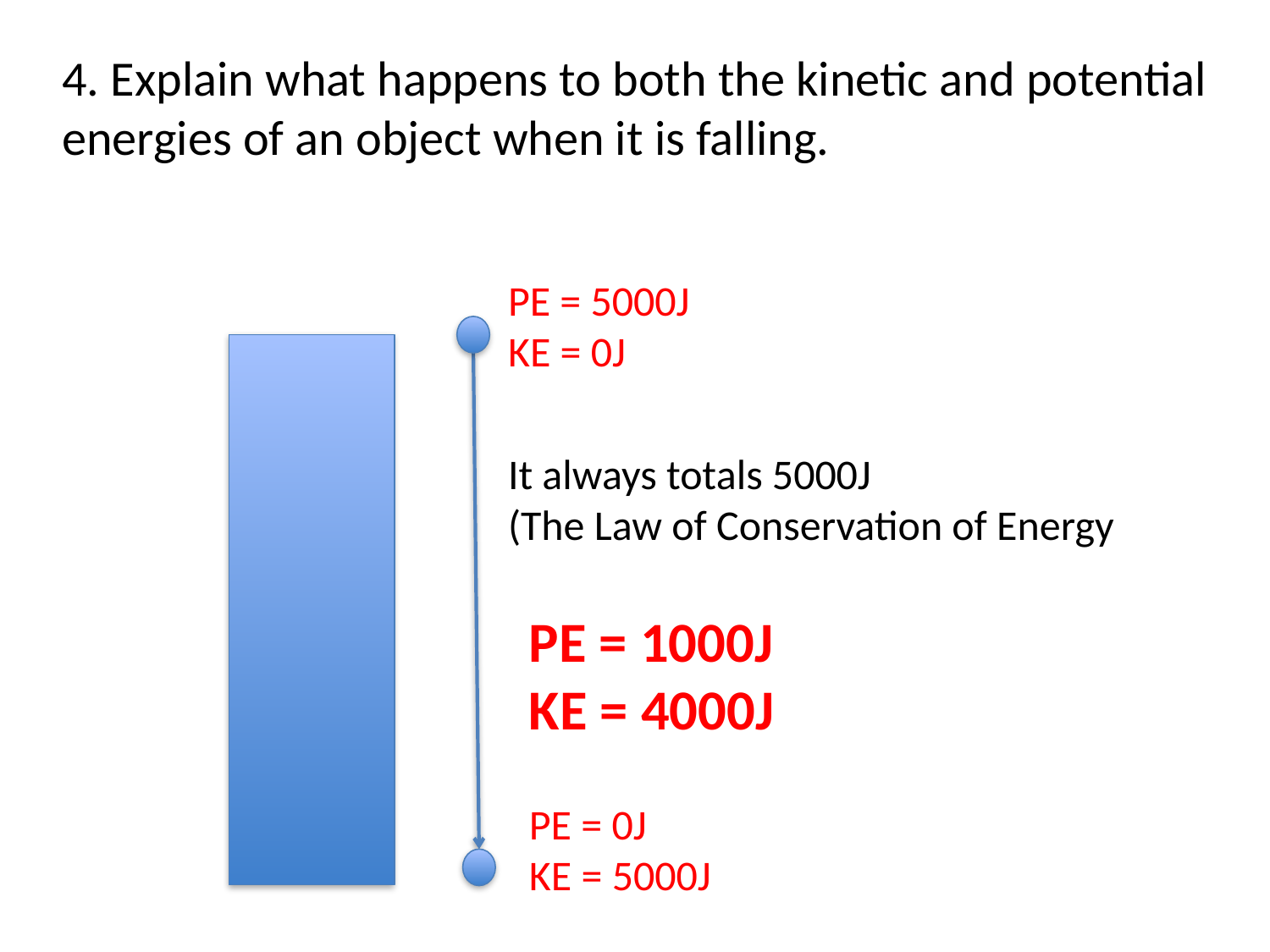

4. Explain what happens to both the kinetic and potential energies of an object when it is falling.

PE = 5000J
KE = 0J

It always totals 5000J
(The Law of Conservation of Energy
PE = 1000J
KE = 4000J
PE = 0J
KE = 5000J